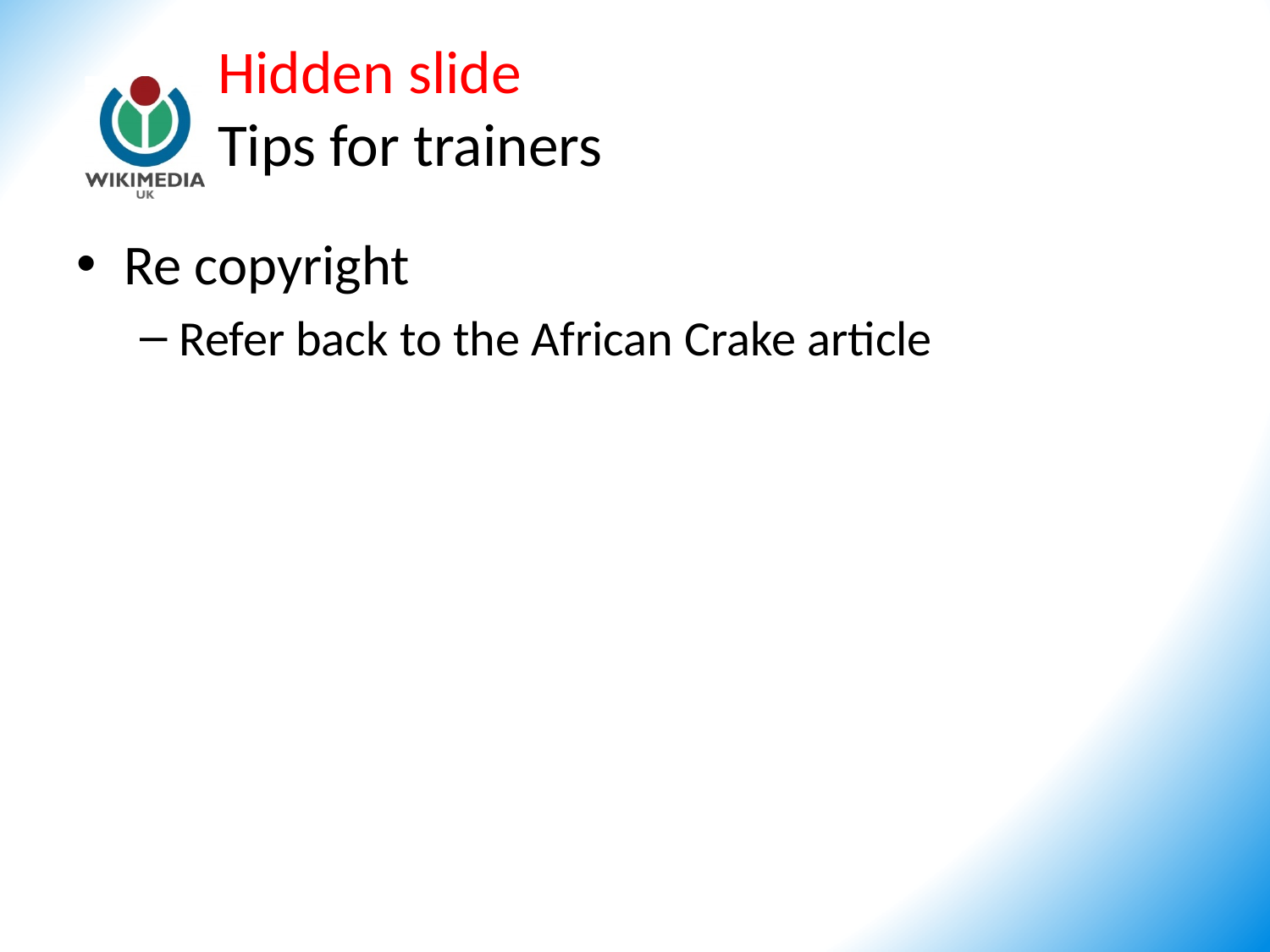

# Hidden slide Tips for trainers
Re copyright
Refer back to the African Crake article